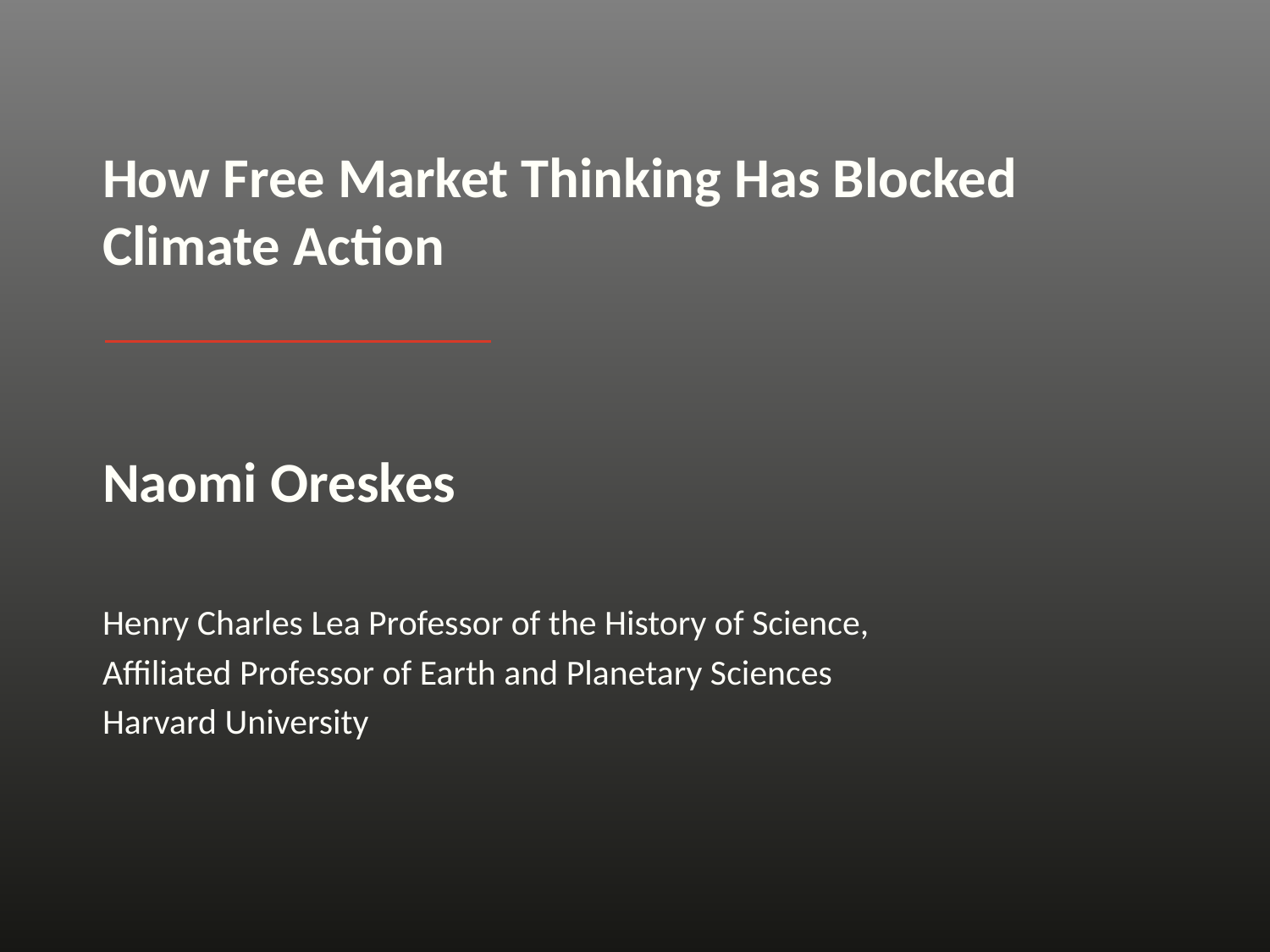

How Free Market Thinking Has Blocked Climate Action

Naomi Oreskes

Henry Charles Lea Professor of the History of Science,
Affiliated Professor of Earth and Planetary Sciences
Harvard University